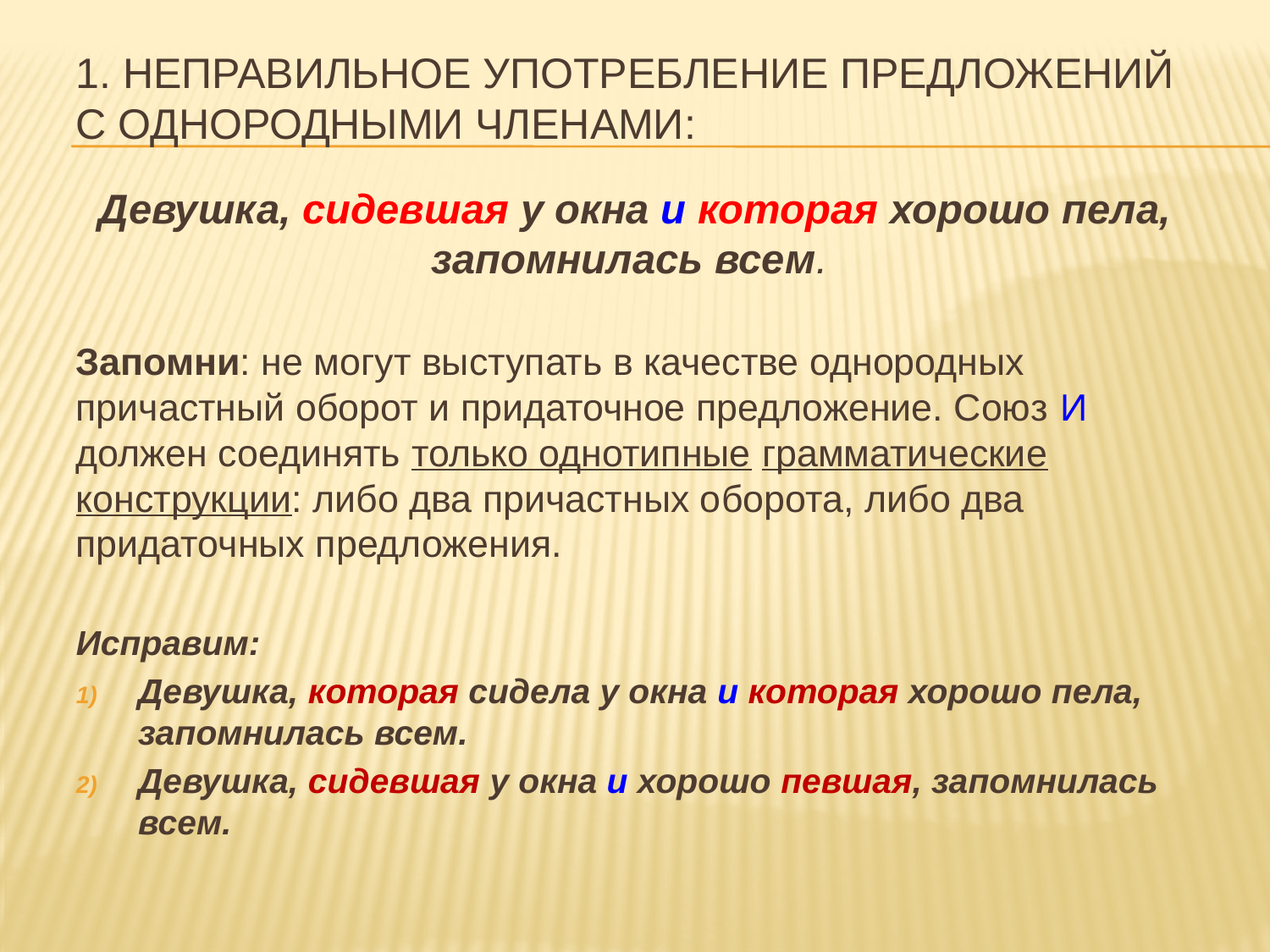

# 1. Неправильное употребление предложений с однородными членами:
Девушка, сидевшая у окна и которая хорошо пела, запомнилась всем.

Запомни: не могут выступать в качестве однородных причастный оборот и придаточное предложение. Союз И должен соединять только однотипные грамматические конструкции: либо два причастных оборота, либо два придаточных предложения.

Исправим:
Девушка, которая сидела у окна и которая хорошо пела, запомнилась всем.
Девушка, сидевшая у окна и хорошо певшая, запомнилась всем.